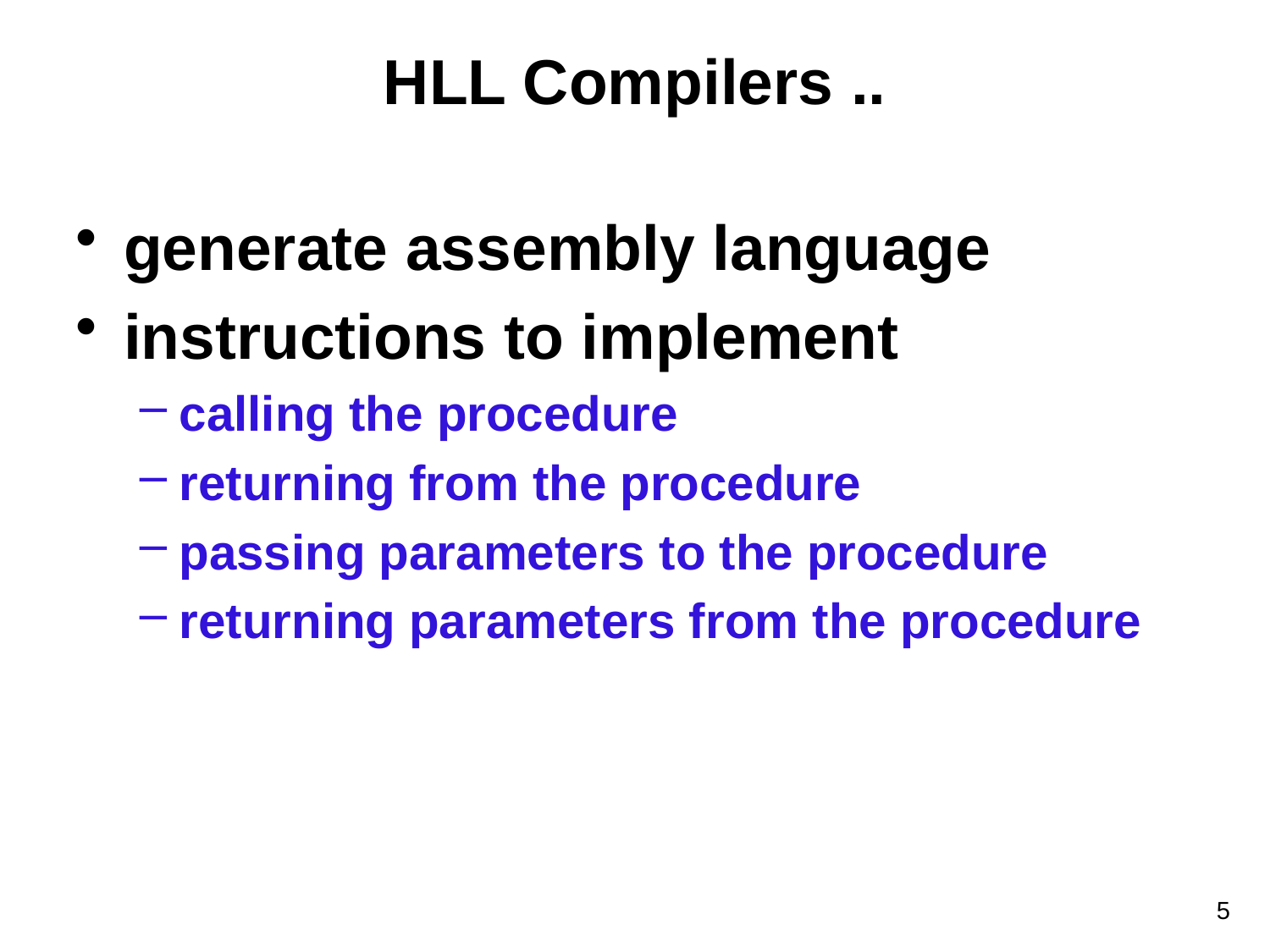

# HLL Compilers ..
generate assembly language
instructions to implement
calling the procedure
returning from the procedure
passing parameters to the procedure
returning parameters from the procedure